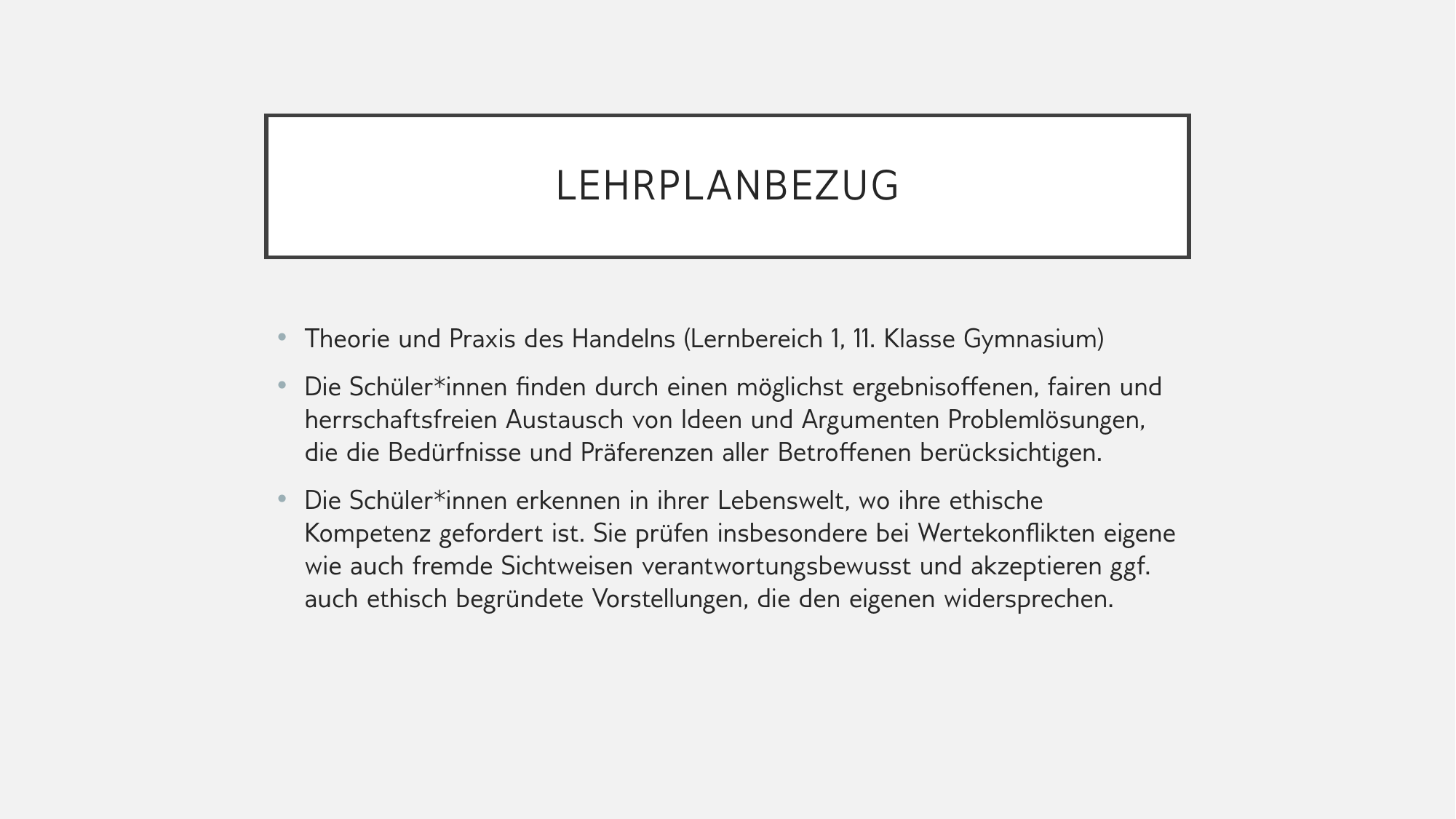

# Lehrplanbezug
Theorie und Praxis des Handelns (Lernbereich 1, 11. Klasse Gymnasium)
Die Schüler*innen finden durch einen möglichst ergebnisoffenen, fairen und herrschaftsfreien Austausch von Ideen und Argumenten Problemlösungen, die die Bedürfnisse und Präferenzen aller Betroffenen berücksichtigen.
Die Schüler*innen erkennen in ihrer Lebenswelt, wo ihre ethische Kompetenz gefordert ist. Sie prüfen insbesondere bei Wertekonflikten eigene wie auch fremde Sichtweisen verantwortungsbewusst und akzeptieren ggf. auch ethisch begründete Vorstellungen, die den eigenen widersprechen.